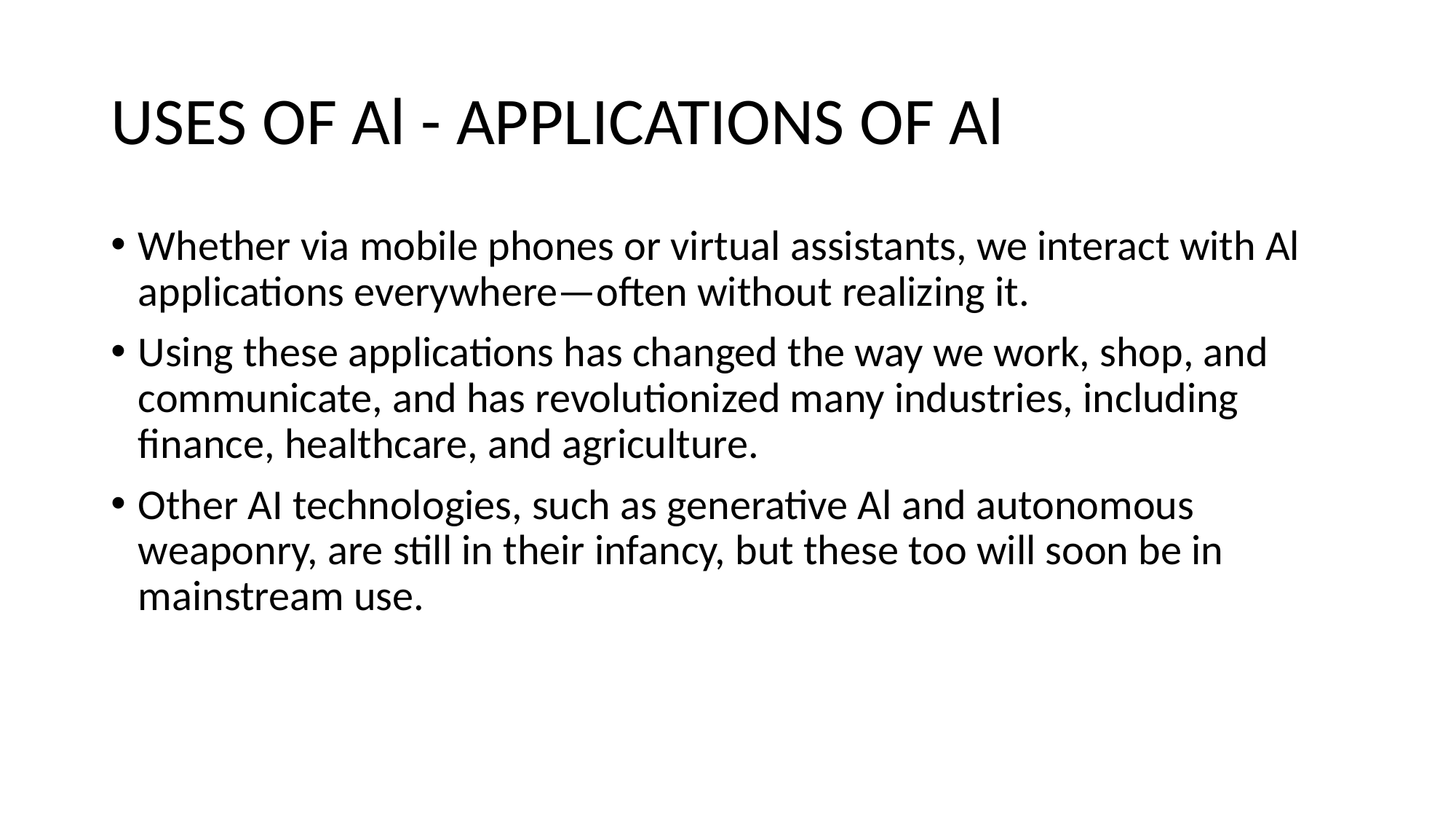

# USES OF Al - APPLICATIONS OF Al
Whether via mobile phones or virtual assistants, we interact with Al applications everywhere—often without realizing it.
Using these applications has changed the way we work, shop, and communicate, and has revolutionized many industries, including finance, healthcare, and agriculture.
Other AI technologies, such as generative Al and autonomous weaponry, are still in their infancy, but these too will soon be in mainstream use.